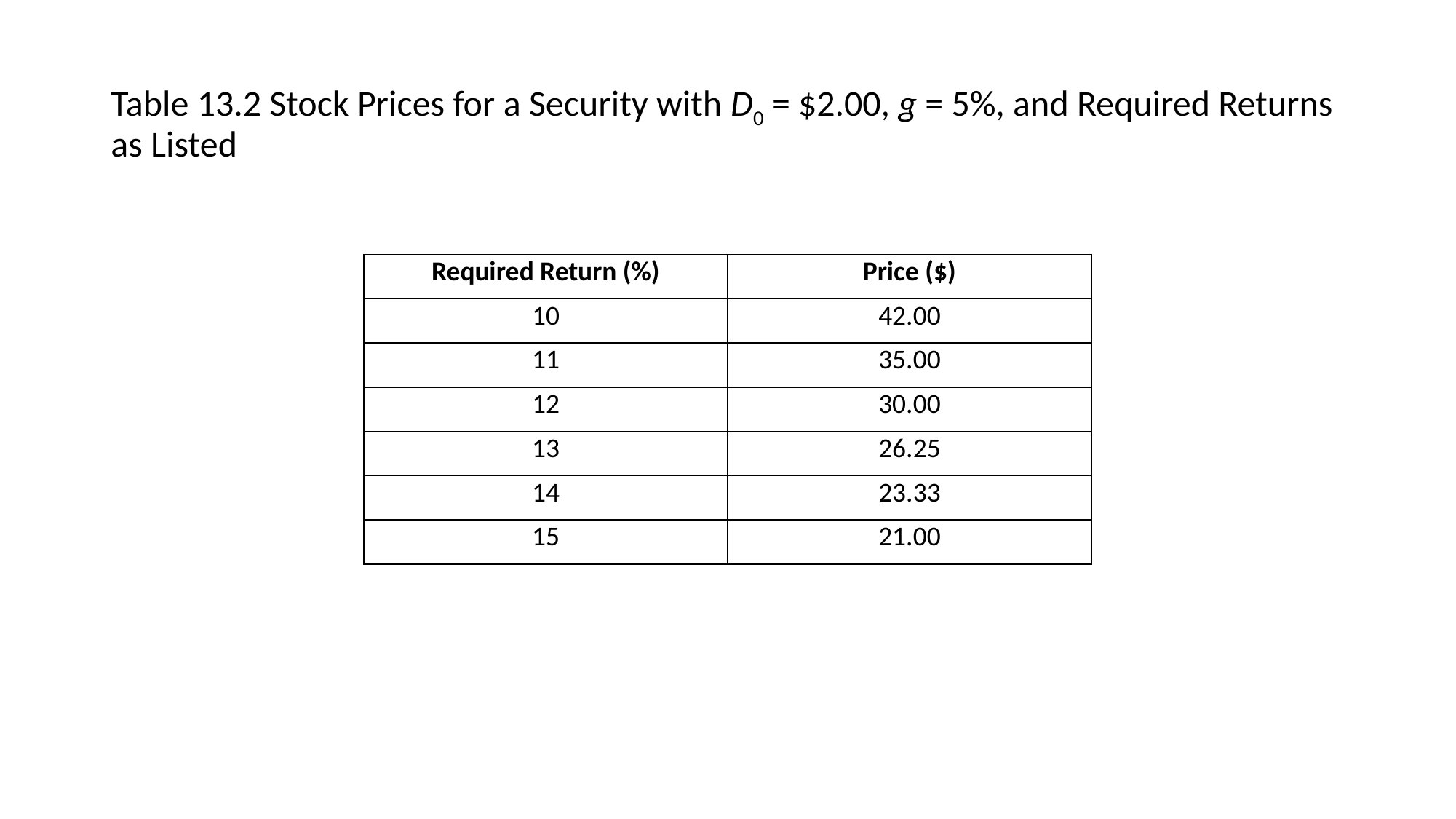

# Table 13.2 Stock Prices for a Security with D0 = $2.00, g = 5%, and Required Returns as Listed
| Required Return (%) | Price ($) |
| --- | --- |
| 10 | 42.00 |
| 11 | 35.00 |
| 12 | 30.00 |
| 13 | 26.25 |
| 14 | 23.33 |
| 15 | 21.00 |